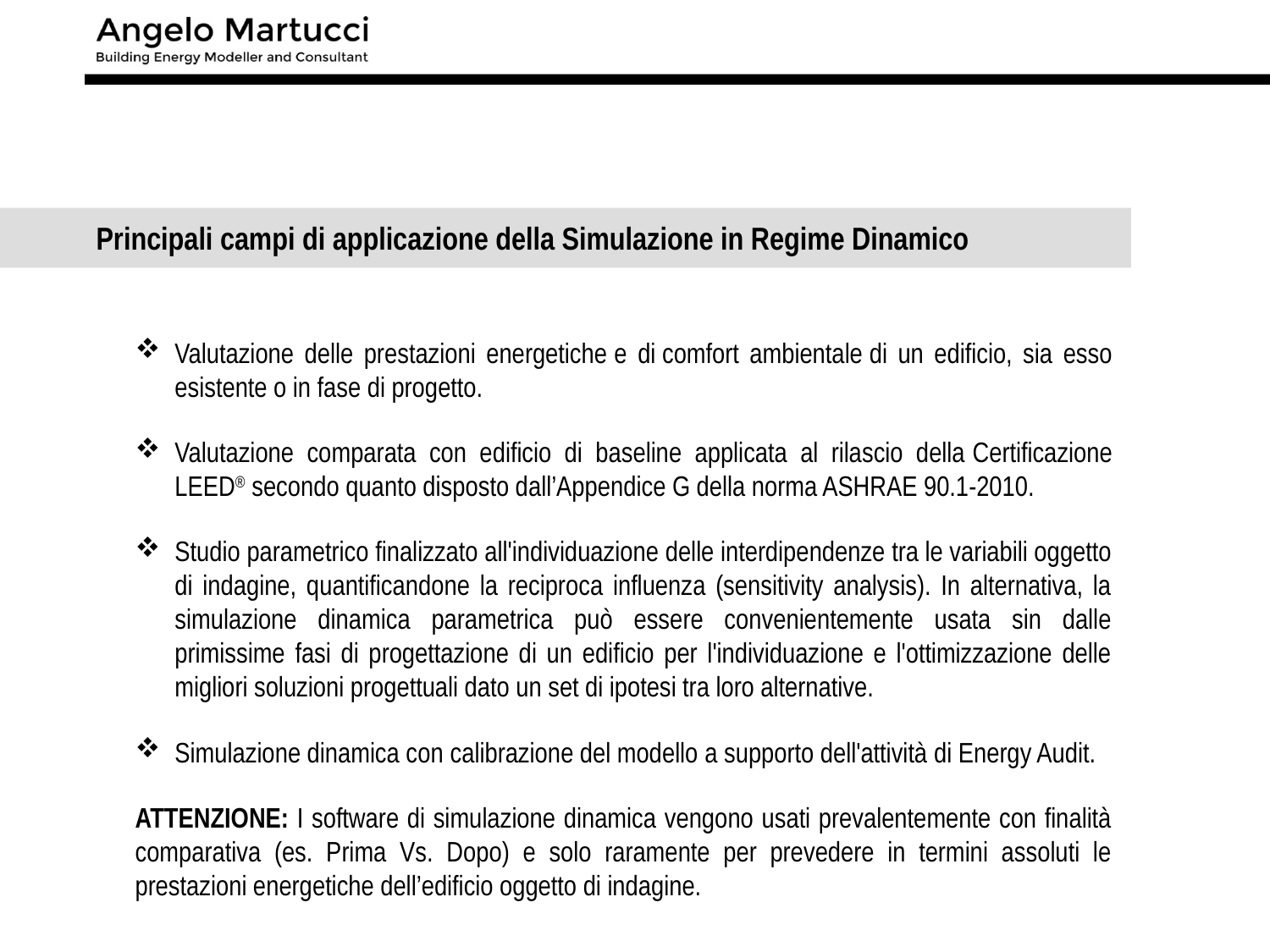

Principali campi di applicazione della Simulazione in Regime Dinamico
Valutazione delle prestazioni energetiche e di comfort ambientale di un edificio, sia esso esistente o in fase di progetto.
Valutazione comparata con edificio di baseline applicata al rilascio della Certificazione LEED® secondo quanto disposto dall’Appendice G della norma ASHRAE 90.1-2010.
Studio parametrico finalizzato all'individuazione delle interdipendenze tra le variabili oggetto di indagine, quantificandone la reciproca influenza (sensitivity analysis). In alternativa, la simulazione dinamica parametrica può essere convenientemente usata sin dalle primissime fasi di progettazione di un edificio per l'individuazione e l'ottimizzazione delle migliori soluzioni progettuali dato un set di ipotesi tra loro alternative.
Simulazione dinamica con calibrazione del modello a supporto dell'attività di Energy Audit.
ATTENZIONE: I software di simulazione dinamica vengono usati prevalentemente con finalità comparativa (es. Prima Vs. Dopo) e solo raramente per prevedere in termini assoluti le prestazioni energetiche dell’edificio oggetto di indagine.
11